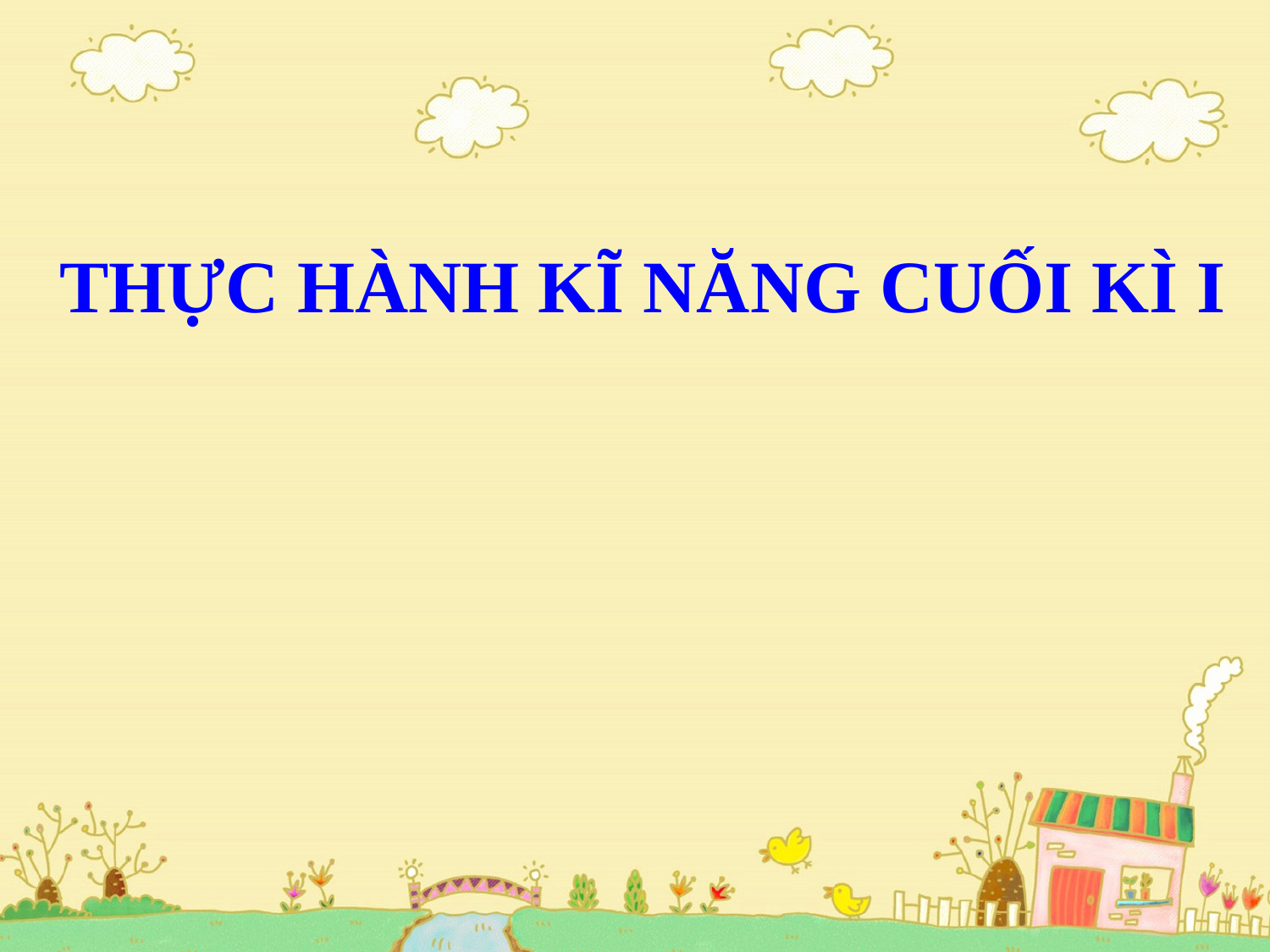

# THỰC HÀNH KĨ NĂNG CUỐI KÌ I